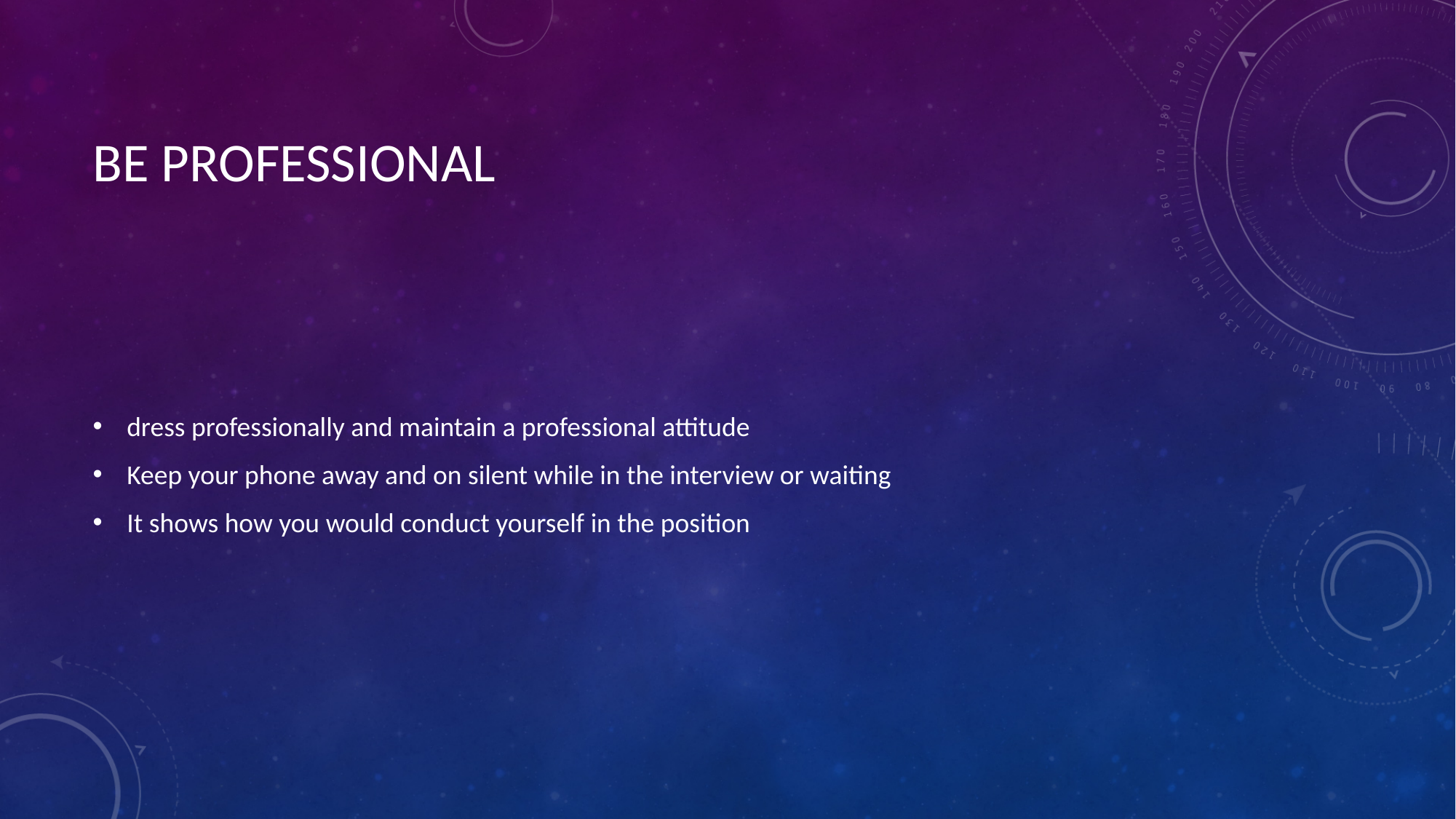

# Be Professional
dress professionally and maintain a professional attitude
Keep your phone away and on silent while in the interview or waiting
It shows how you would conduct yourself in the position